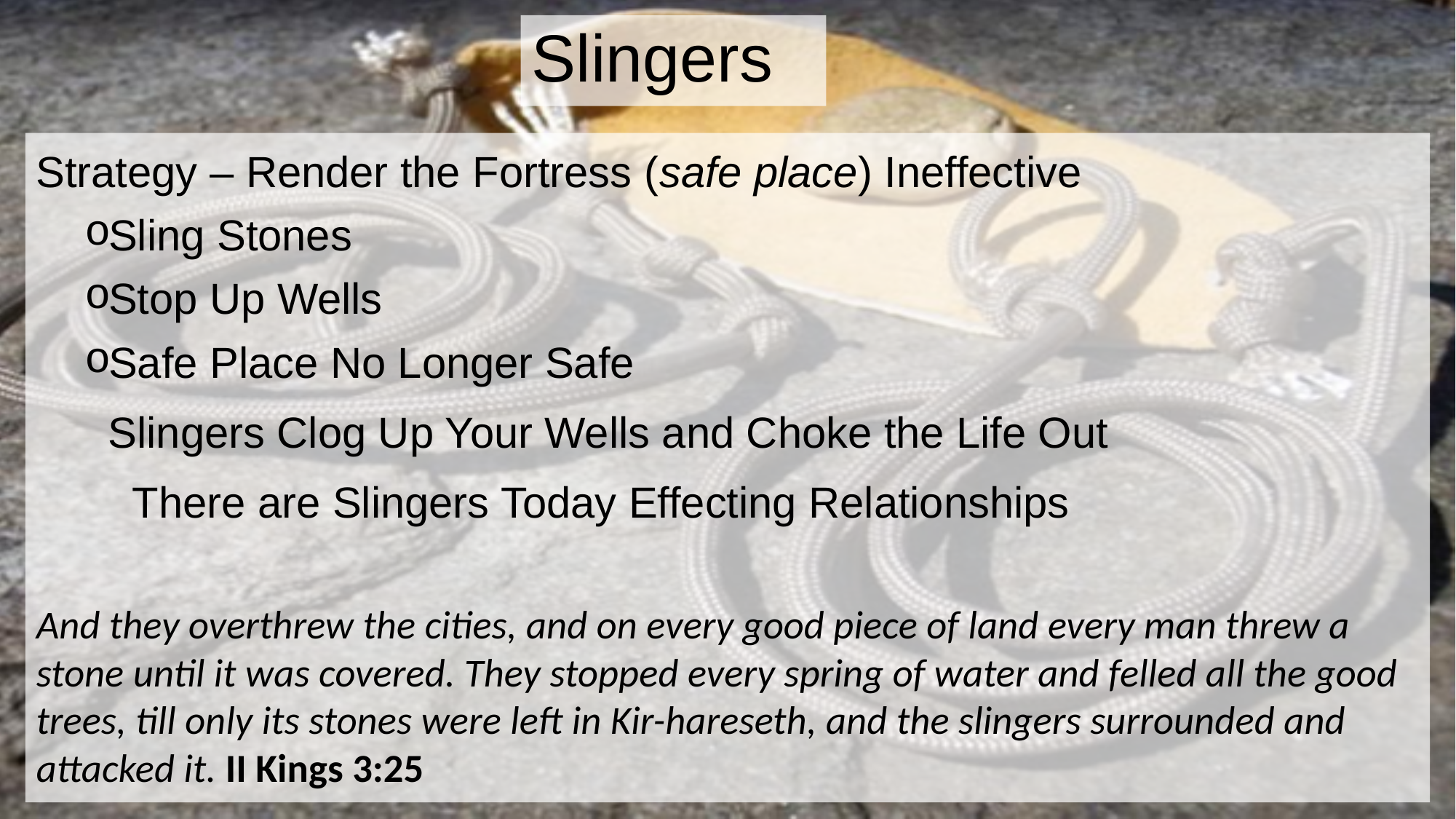

# Slingers
Strategy – Render the Fortress (safe place) Ineffective
Sling Stones
Stop Up Wells
Safe Place No Longer Safe
      Slingers Clog Up Your Wells and Choke the Life Out
        There are Slingers Today Effecting Relationships

And they overthrew the cities, and on every good piece of land every man threw a stone until it was covered. They stopped every spring of water and felled all the good trees, till only its stones were left in Kir-hareseth, and the slingers surrounded and attacked it. II Kings 3:25